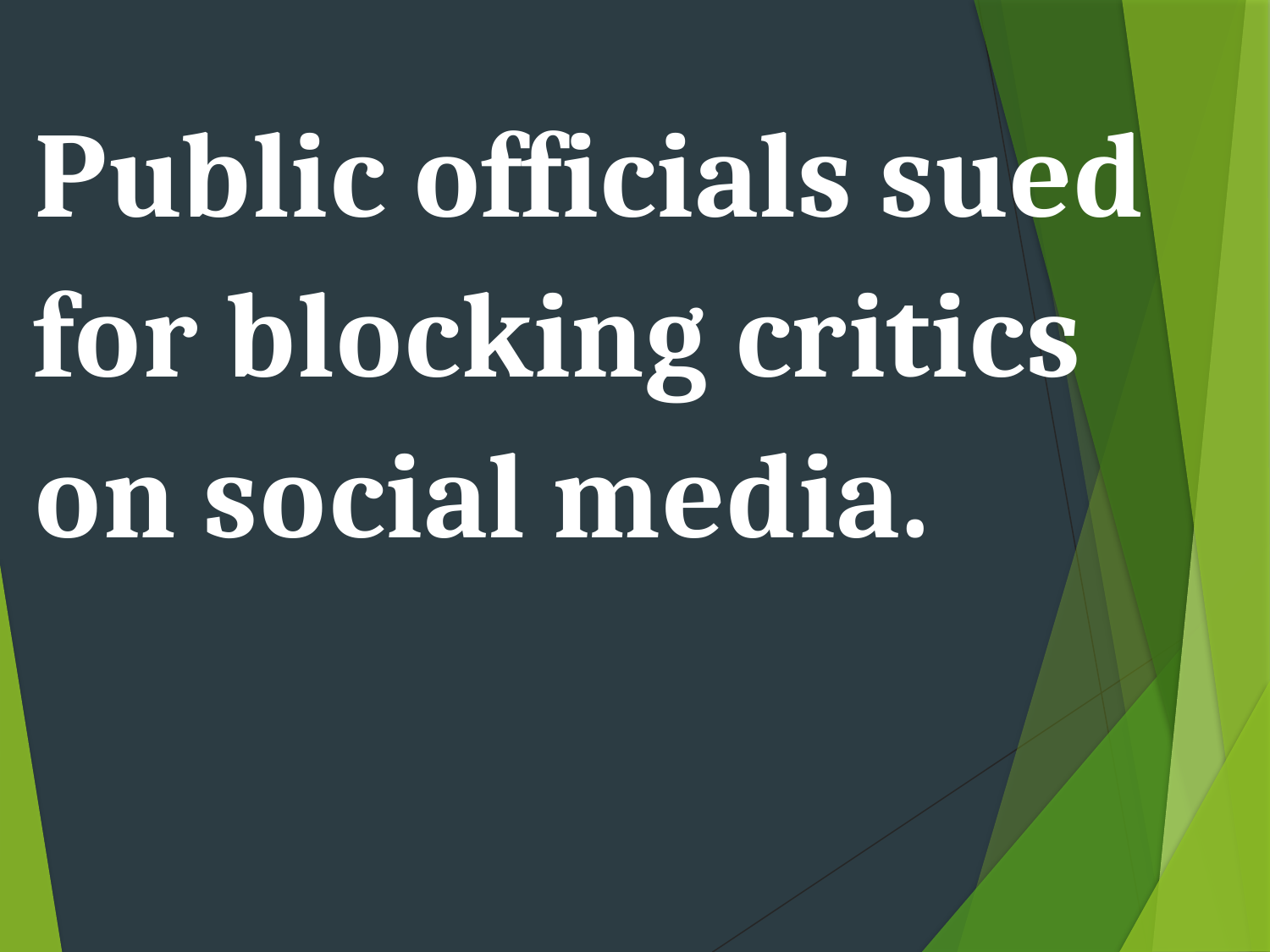

Public officials sued for blocking critics on social media.